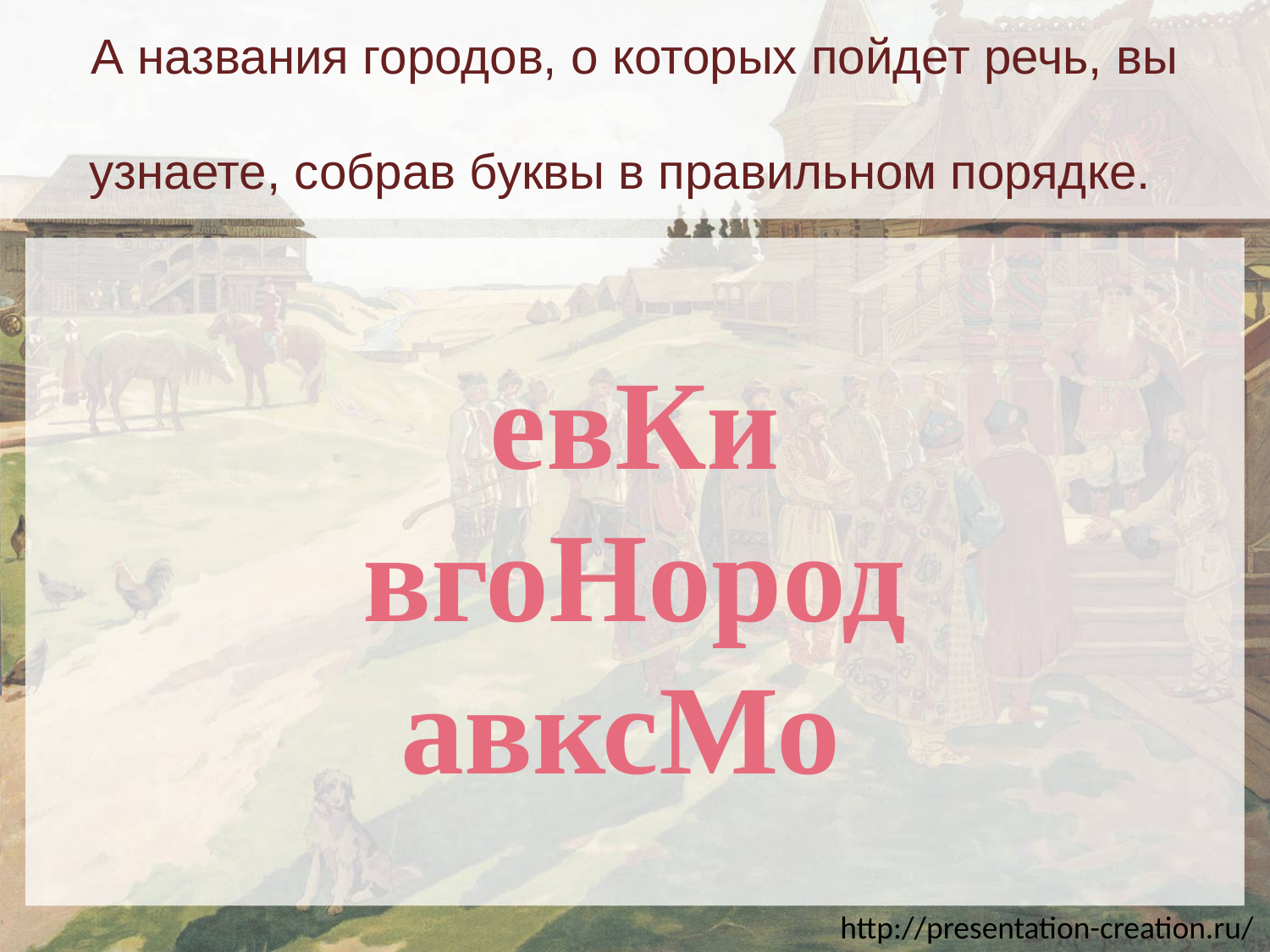

# А названия городов, о которых пойдет речь, вы узнаете, собрав буквы в правильном порядке.
евКи
вгоНород
авксМо